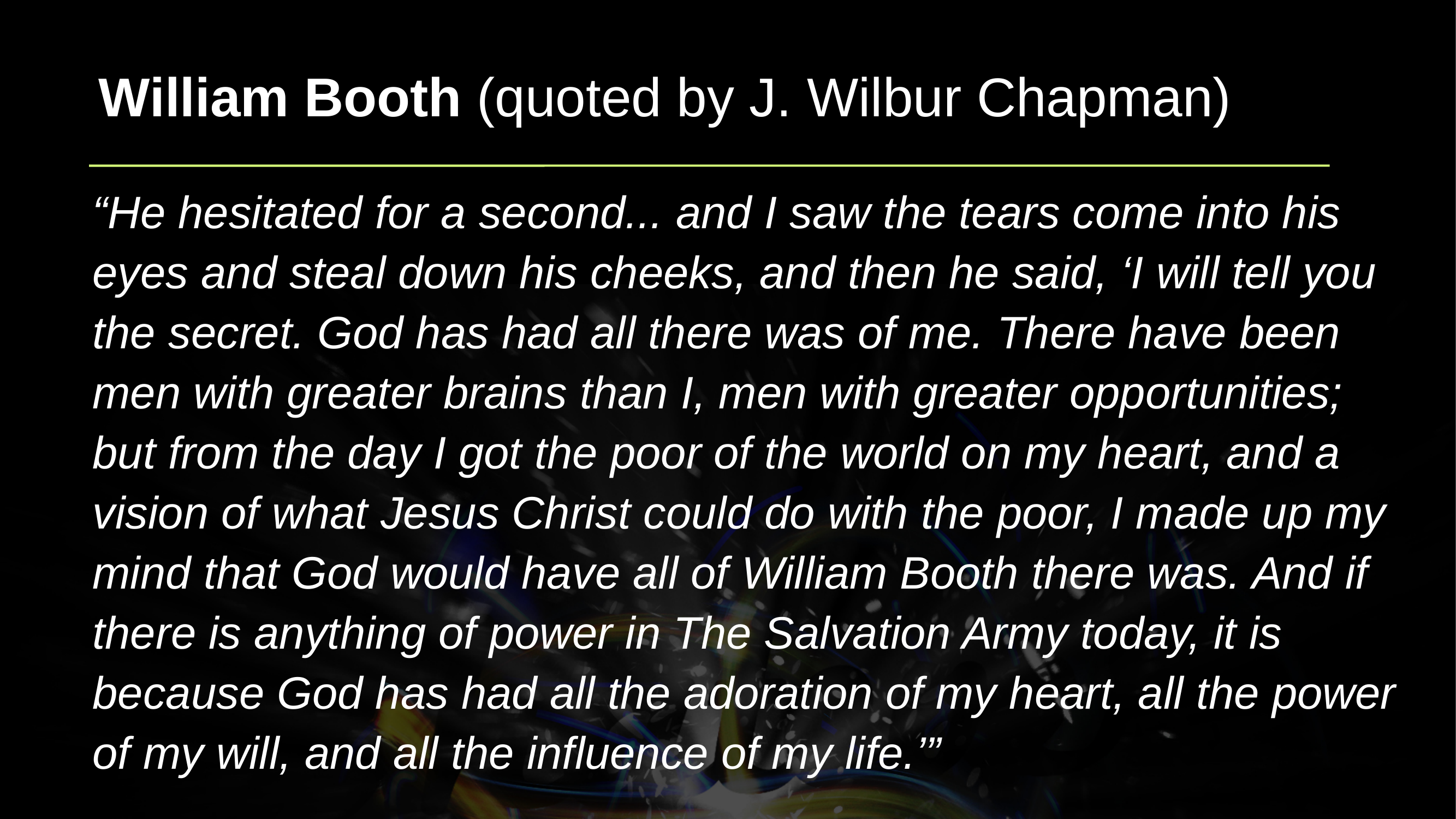

William Booth (quoted by J. Wilbur Chapman)

“He hesitated for a second... and I saw the tears come into his eyes and steal down his cheeks, and then he said, ‘I will tell you the secret. God has had all there was of me. There have been men with greater brains than I, men with greater opportunities; but from the day I got the poor of the world on my heart, and a vision of what Jesus Christ could do with the poor, I made up my mind that God would have all of William Booth there was. And if there is anything of power in The Salvation Army today, it is because God has had all the adoration of my heart, all the power of my will, and all the influence of my life.’”